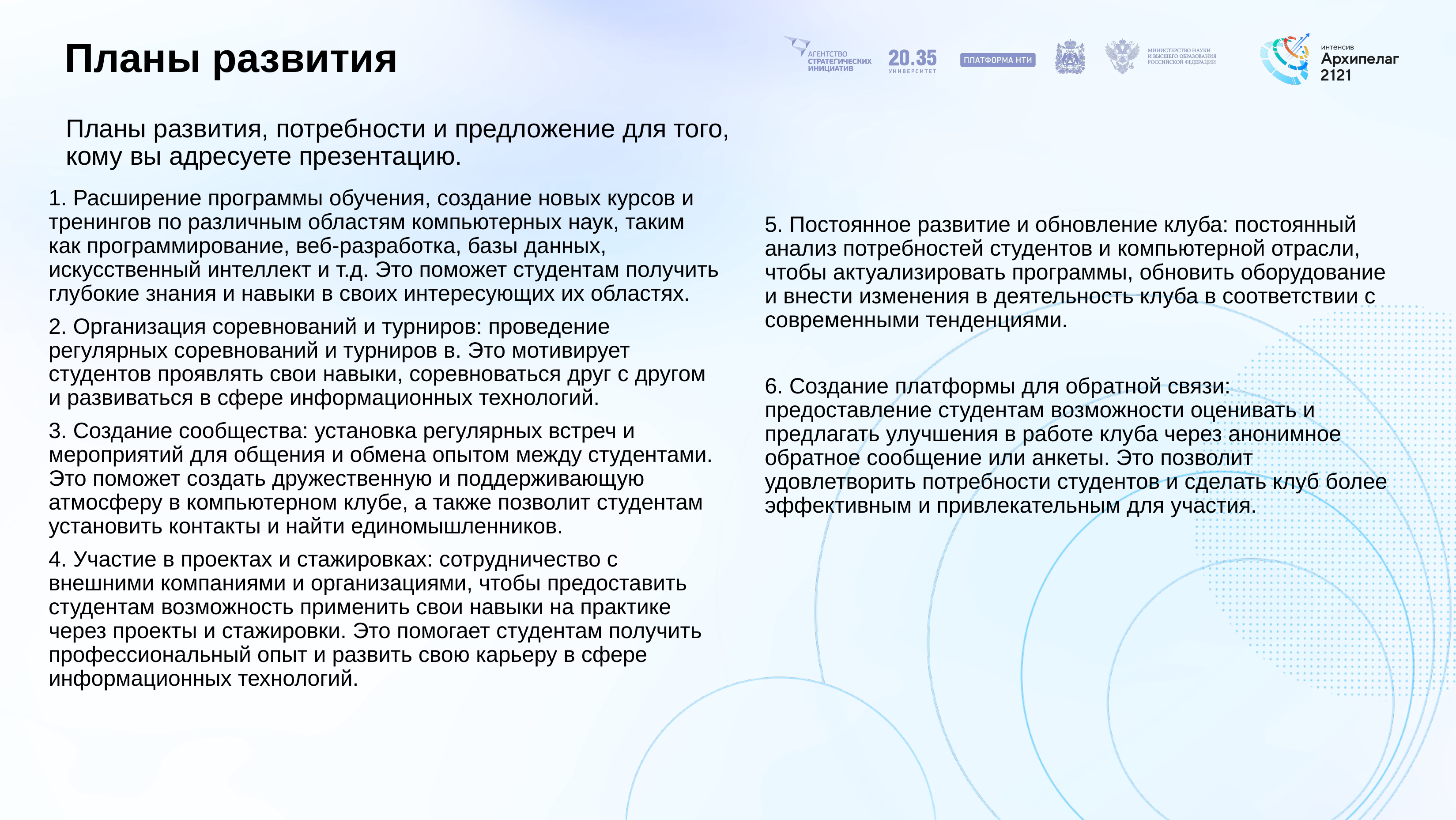

# Планы развития
Планы развития, потребности и предложение для того, кому вы адресуете презентацию.
1. Расширение программы обучения, создание новых курсов и тренингов по различным областям компьютерных наук, таким как программирование, веб-разработка, базы данных, искусственный интеллект и т.д. Это поможет студентам получить глубокие знания и навыки в своих интересующих их областях.
2. Организация соревнований и турниров: проведение регулярных соревнований и турниров в. Это мотивирует студентов проявлять свои навыки, соревноваться друг с другом и развиваться в сфере информационных технологий.
3. Создание сообщества: установка регулярных встреч и мероприятий для общения и обмена опытом между студентами. Это поможет создать дружественную и поддерживающую атмосферу в компьютерном клубе, а также позволит студентам установить контакты и найти единомышленников.
4. Участие в проектах и стажировках: сотрудничество с внешними компаниями и организациями, чтобы предоставить студентам возможность применить свои навыки на практике через проекты и стажировки. Это помогает студентам получить профессиональный опыт и развить свою карьеру в сфере информационных технологий.
5. Постоянное развитие и обновление клуба: постоянный анализ потребностей студентов и компьютерной отрасли, чтобы актуализировать программы, обновить оборудование и внести изменения в деятельность клуба в соответствии с современными тенденциями.

6. Создание платформы для обратной связи: предоставление студентам возможности оценивать и предлагать улучшения в работе клуба через анонимное обратное сообщение или анкеты. Это позволит удовлетворить потребности студентов и сделать клуб более эффективным и привлекательным для участия.